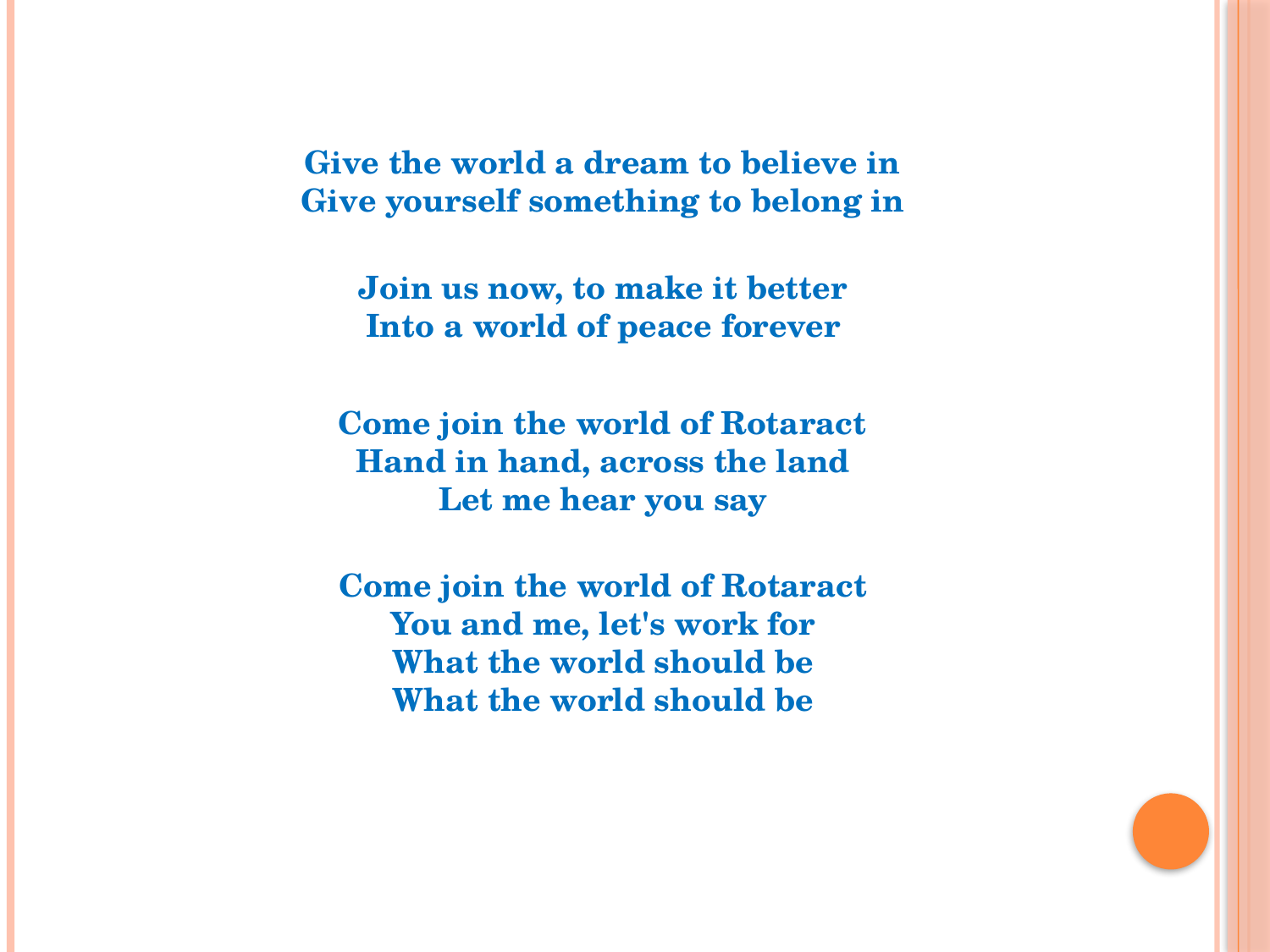

#
    Give the world a dream to believe in
Give yourself something to belong in
Join us now, to make it better
Into a world of peace forever

    Come join the world of Rotaract
Hand in hand, across the land
Let me hear you say
Come join the world of Rotaract
You and me, let's work for
What the world should be
What the world should be